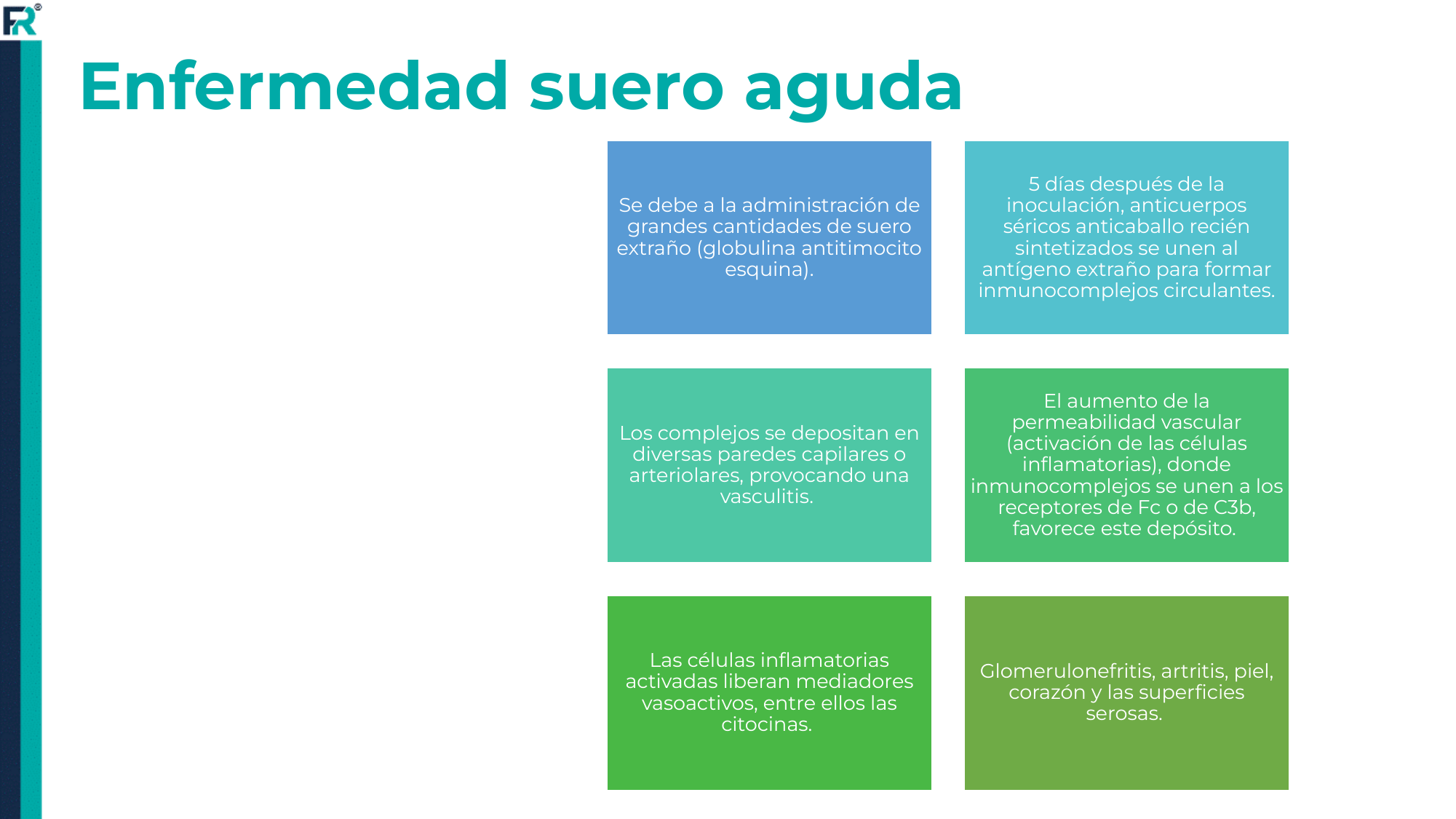

# Enfermedad suero aguda

Se debe a la administración de grandes cantidades de suero extraño (globulina antitimocito esquina).

5 días después de la inoculación, anticuerpos séricos anticaballo recién sintetizados se unen al antígeno extraño para formar inmunocomplejos circulantes.

Los complejos se depositan en diversas paredes capilares o arteriolares, provocando una vasculitis.

El aumento de la permeabilidad vascular (activación de las células inflamatorias), donde inmunocomplejos se unen a los receptores de Fc o de C3b, favorece este depósito.

Las células inflamatorias activadas liberan mediadores vasoactivos, entre ellos las citocinas.

Glomerulonefritis, artritis, piel, corazón y las superficies serosas.